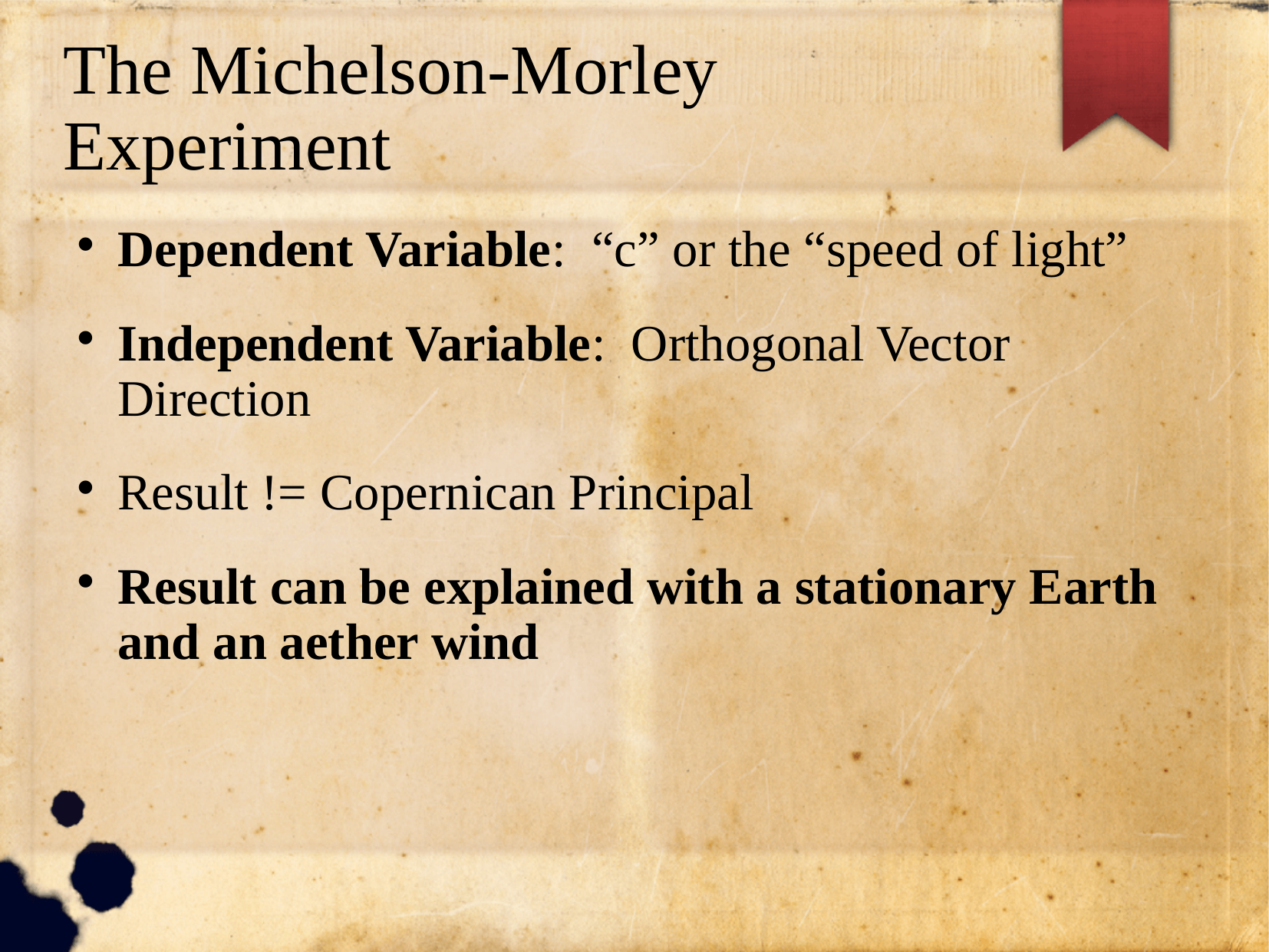

# The Michelson-Morley Experiment
Dependent Variable:  “c” or the “speed of light”
Independent Variable:  Orthogonal Vector Direction
Result != Copernican Principal
Result can be explained with a stationary Earth and an aether wind